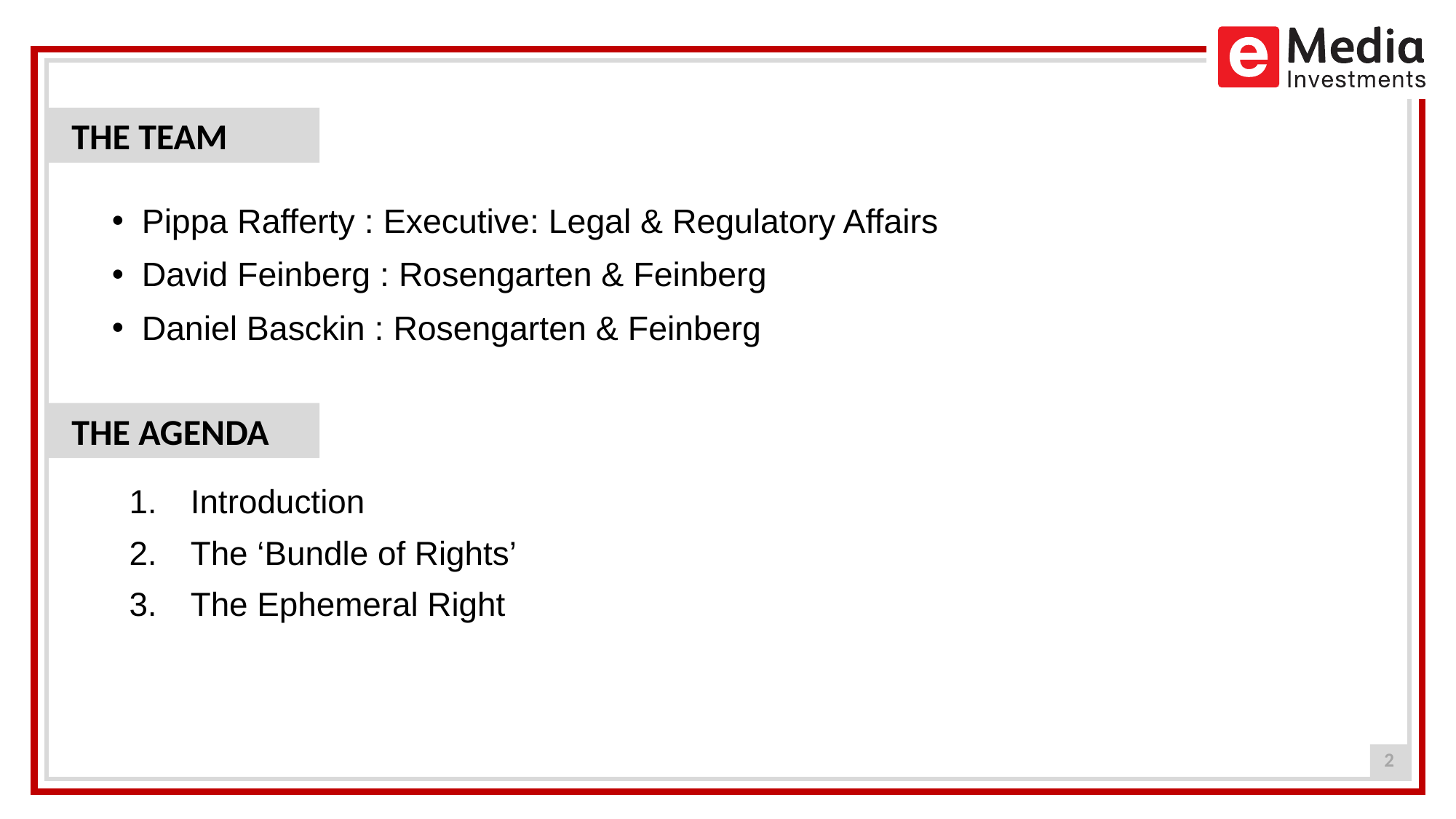

THE TEAM

  Pippa Rafferty : Executive: Legal & Regulatory Affairs
  David Feinberg : Rosengarten & Feinberg
  Daniel Basckin : Rosengarten & Feinberg

THE AGENDA
Introduction
The ‘Bundle of Rights’
The Ephemeral Right
2